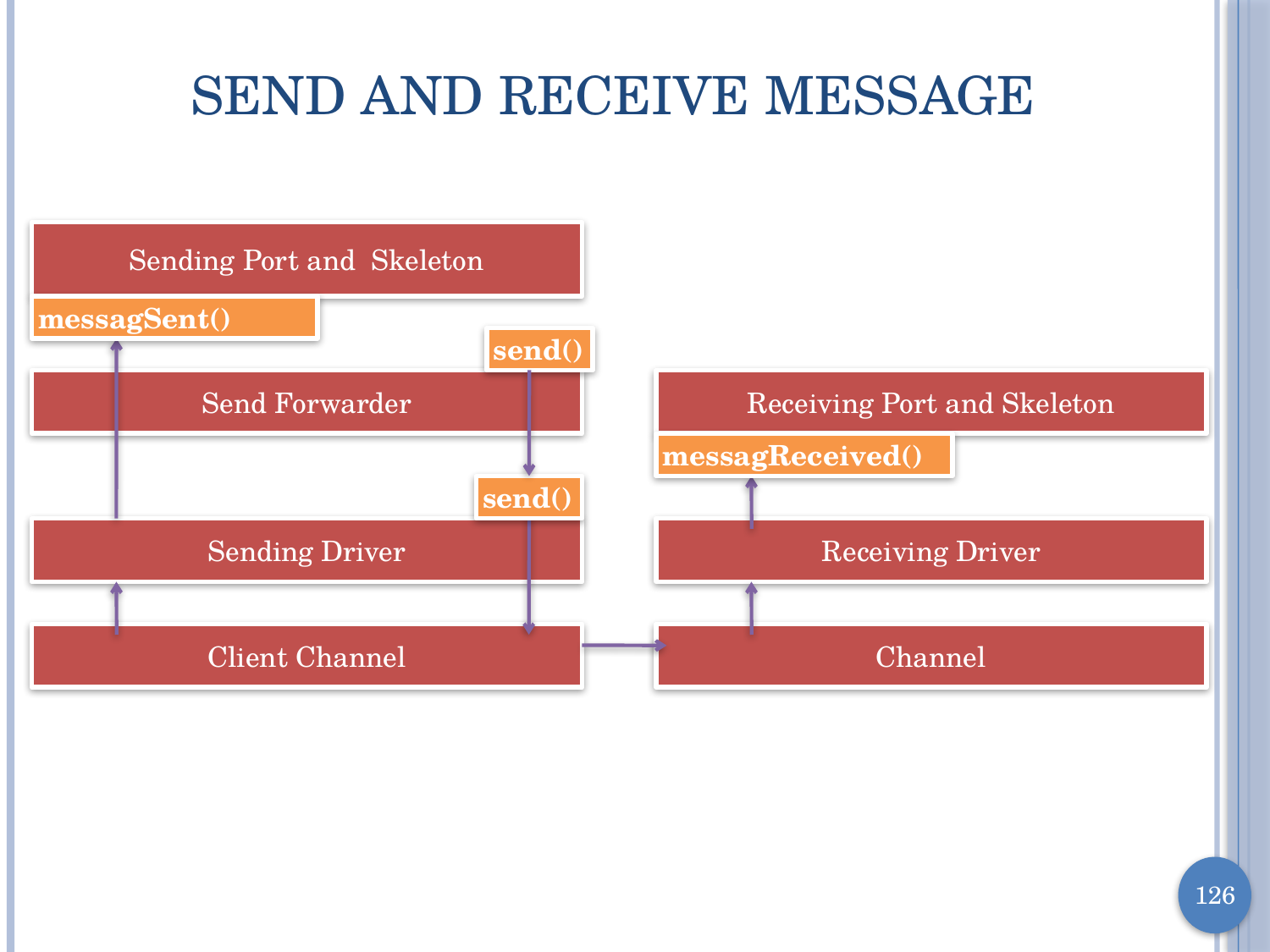

# Send and Receive Message
Sending Port and  Skeleton
messagSent()
send()
Send Forwarder
Receiving Port and Skeleton
messagReceived()
send()
Sending Driver
Receiving Driver
Client Channel
Channel